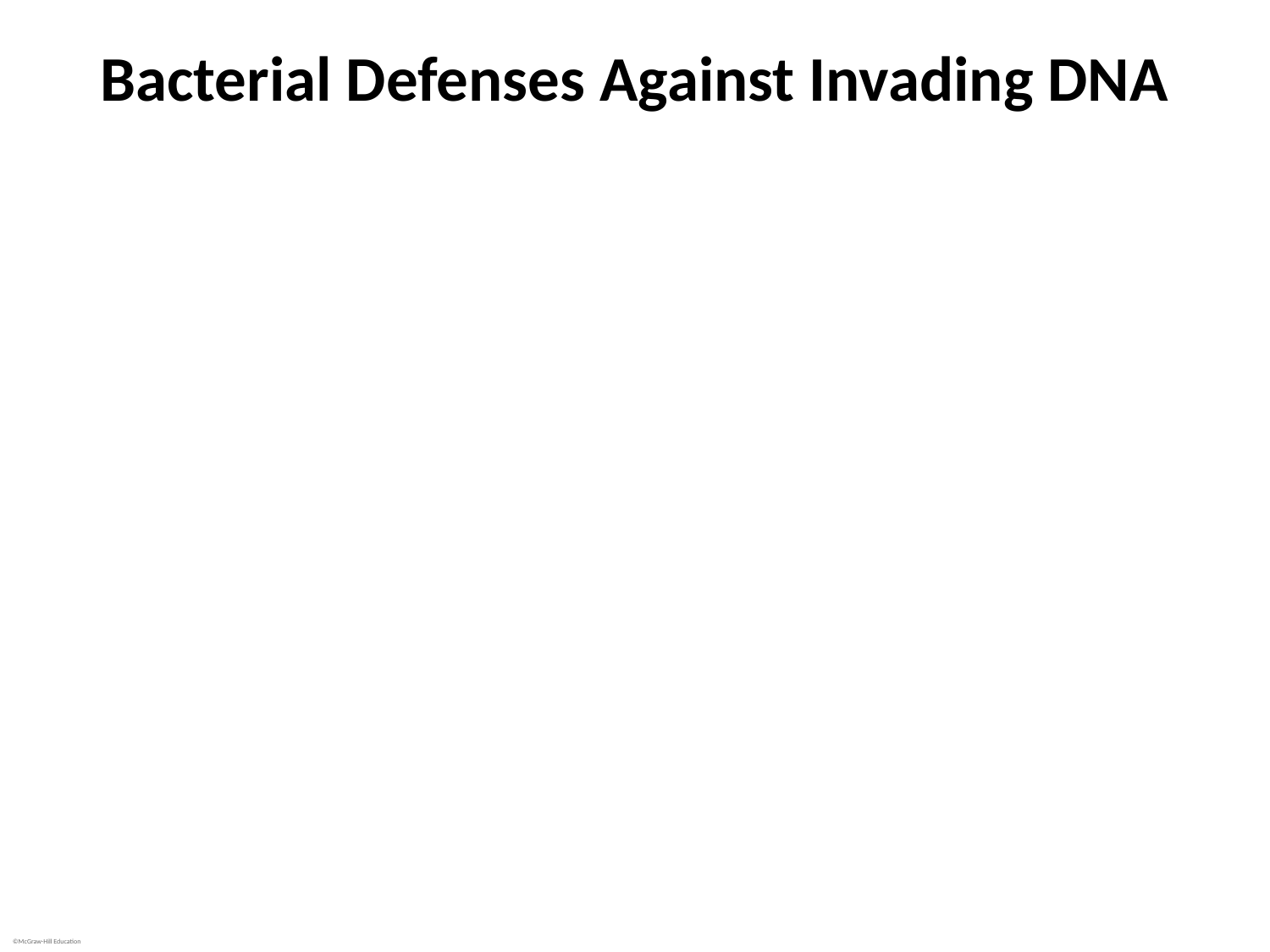

# Bacterial Defenses Against Invading DNA
CRISPR systems include small segments of phage DNA that recognize the specific DNA if it invades the cell again
First invasion: complex of Cas proteins cuts DNA into short fragments
Inserted into chromosome at CRISPR array; integrated DNA fragment called a spacer
Subsequent invasion: transcription of CRISPR array generates crRNAs that direct DNA-cutting enzymes to invading DNA